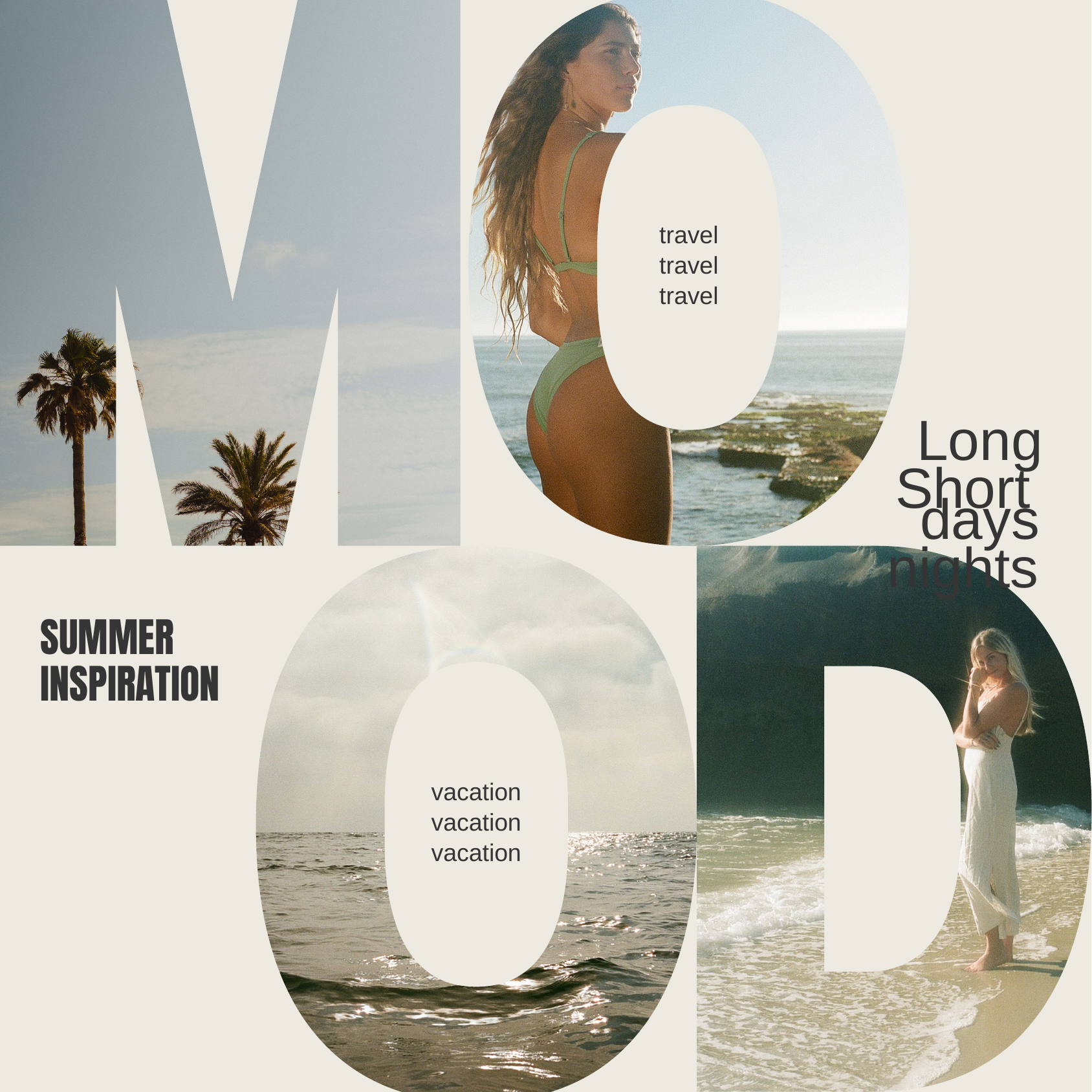

travel
travel
travel
Long days
Short nights

SUMMER INSPIRATION
vacation
vacation
vacation